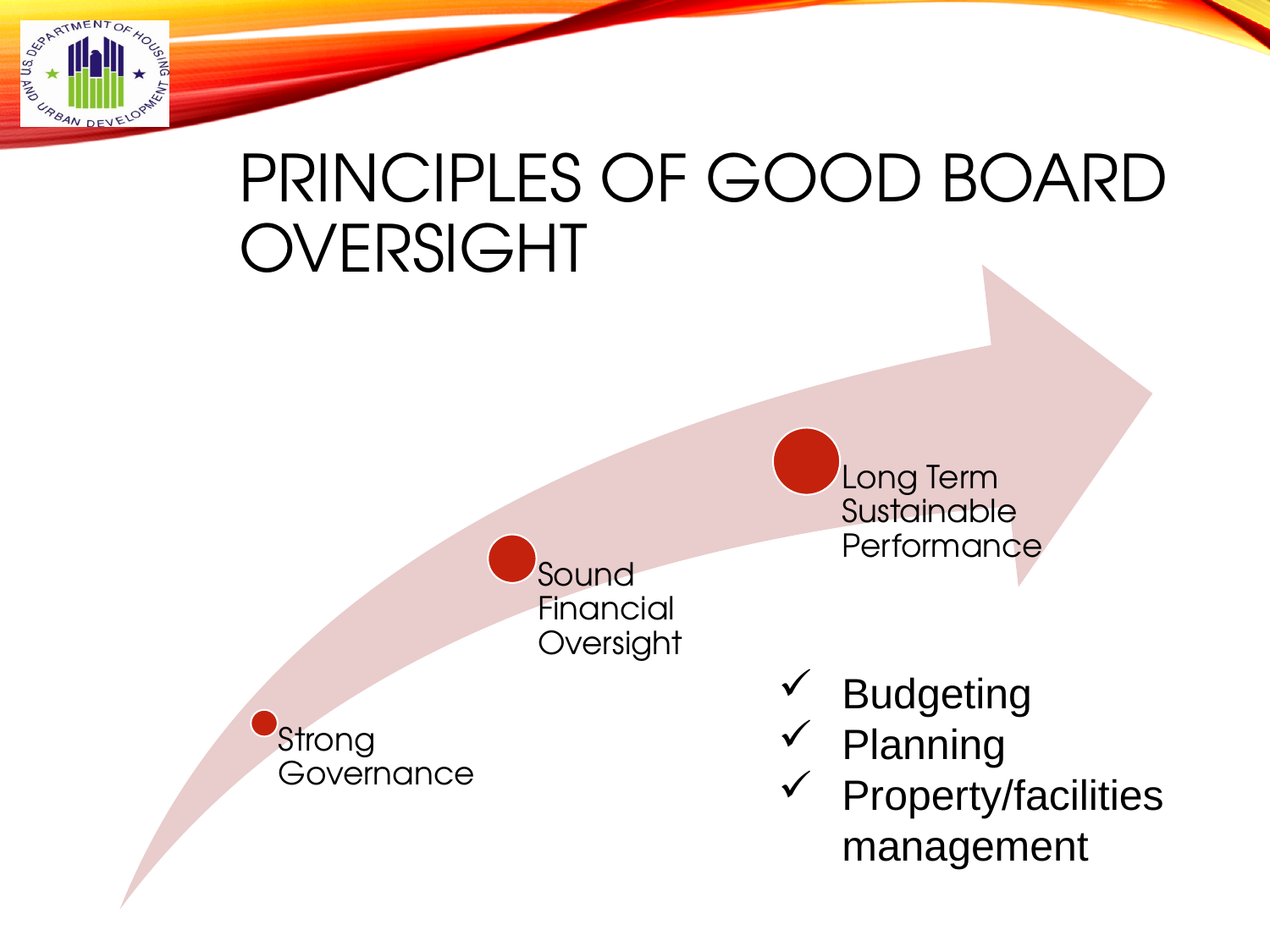

5
# Principles of Good board oversight
Strong Governance
Sound Financial Oversight
Long Term Sustainable Performance
Budgeting
Planning
Property/facilities management